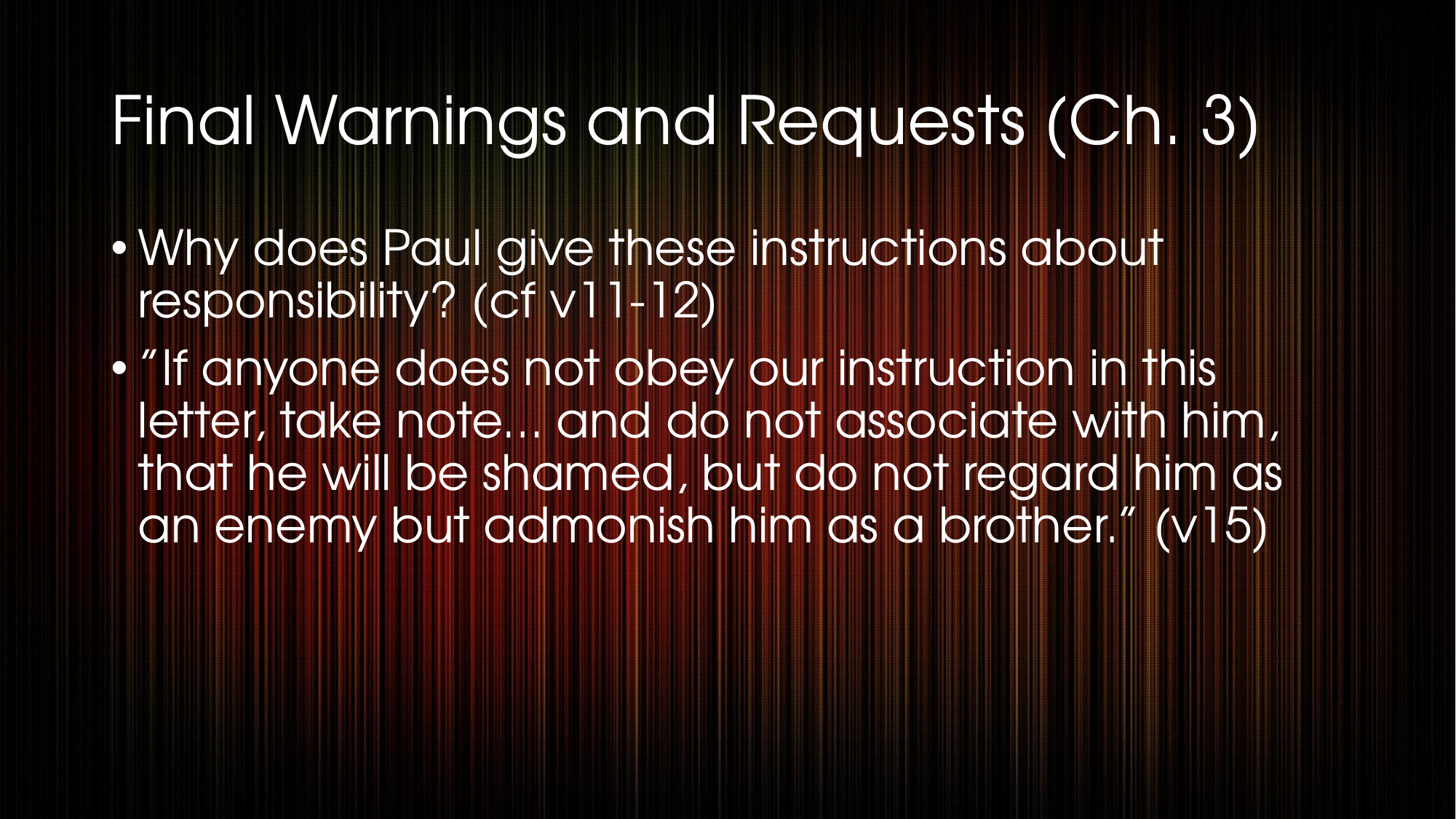

# Final Warnings and Requests (Ch. 3)
Why does Paul give these instructions about responsibility? (cf v11-12)
”If anyone does not obey our instruction in this letter, take note… and do not associate with him, that he will be shamed, but do not regard him as an enemy but admonish him as a brother.” (v15)